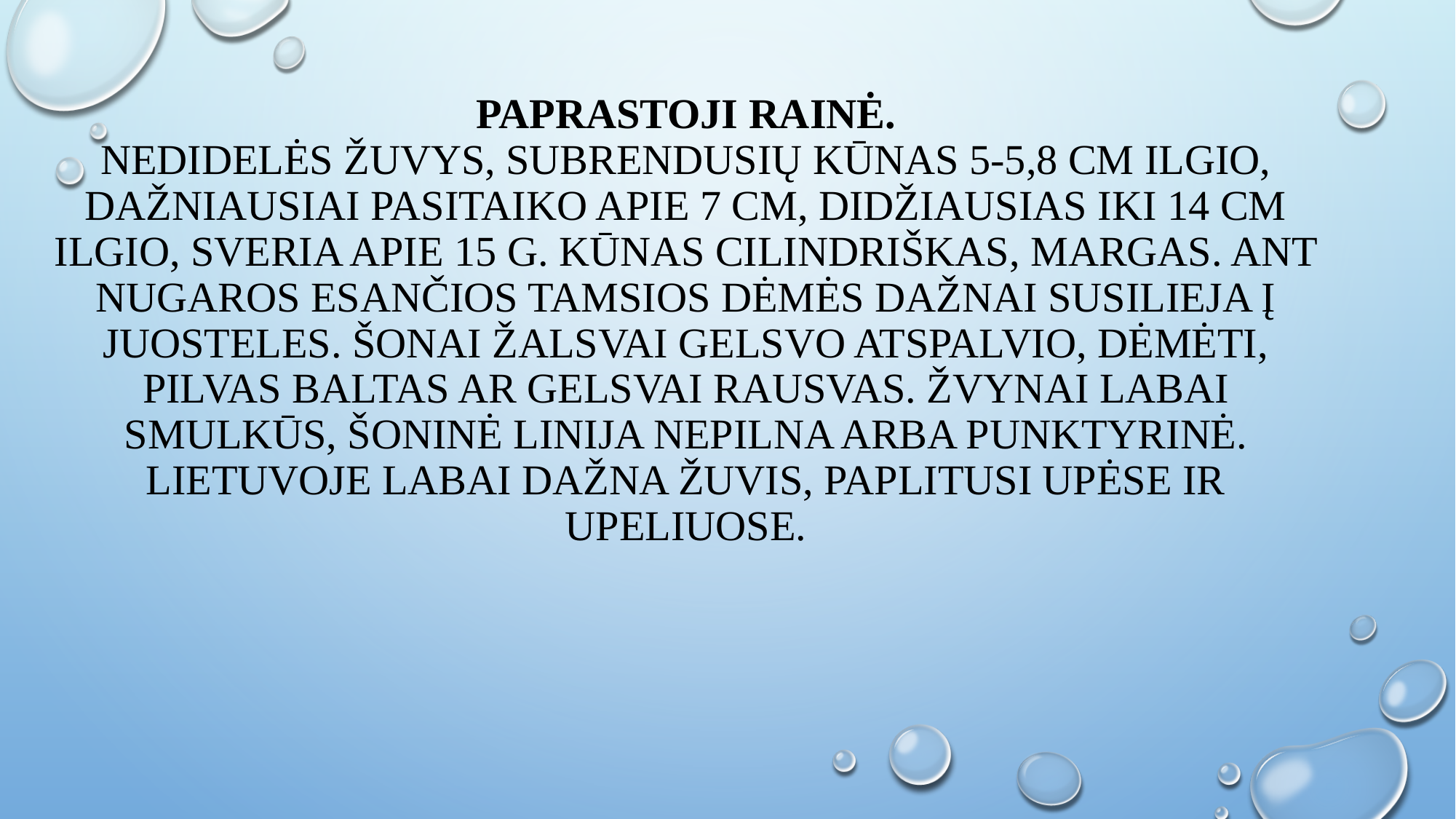

# Paprastoji rainė. Nedidelės žuvys, subrendusių kūnas 5-5,8 cm ilgio, dažniausiai pasitaiko apie 7 cm, didžiausias iki 14 cm ilgio, sveria apie 15 g. Kūnas cilindriškas, margas. Ant nugaros esančios tamsios dėmės dažnai susilieja į juosteles. šonai žalsvai gelsvo atspalvio, dėmėti, pilvas baltas ar gelsvai rausvas. Žvynai labai smulkūs, šoninė linija nepilna arba punktyrinė. Lietuvoje labai dažna žuvis, paplitusi upėse ir upeliuose.